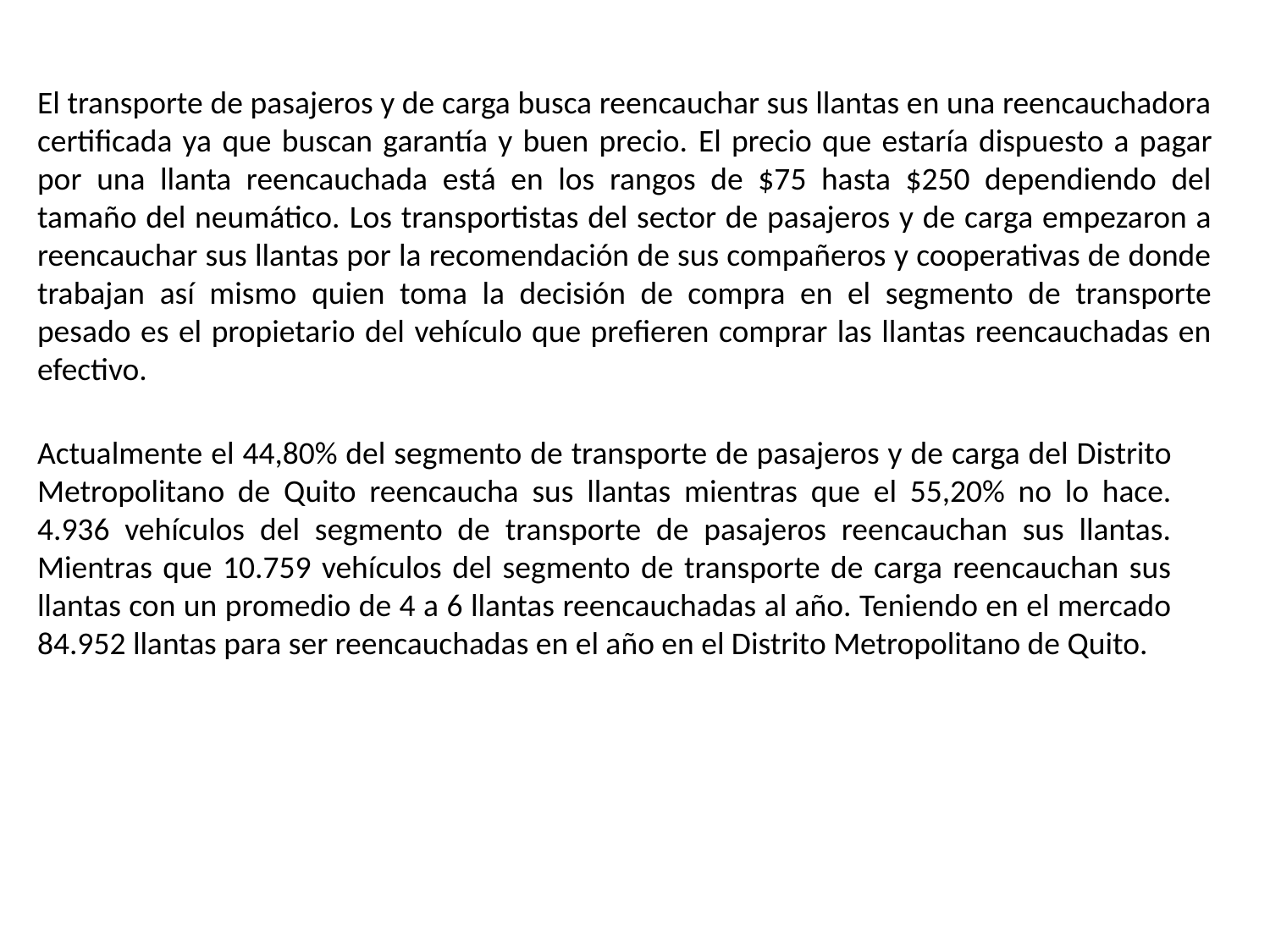

El transporte de pasajeros y de carga busca reencauchar sus llantas en una reencauchadora certificada ya que buscan garantía y buen precio. El precio que estaría dispuesto a pagar por una llanta reencauchada está en los rangos de $75 hasta $250 dependiendo del tamaño del neumático. Los transportistas del sector de pasajeros y de carga empezaron a reencauchar sus llantas por la recomendación de sus compañeros y cooperativas de donde trabajan así mismo quien toma la decisión de compra en el segmento de transporte pesado es el propietario del vehículo que prefieren comprar las llantas reencauchadas en efectivo.
Actualmente el 44,80% del segmento de transporte de pasajeros y de carga del Distrito Metropolitano de Quito reencaucha sus llantas mientras que el 55,20% no lo hace. 4.936 vehículos del segmento de transporte de pasajeros reencauchan sus llantas. Mientras que 10.759 vehículos del segmento de transporte de carga reencauchan sus llantas con un promedio de 4 a 6 llantas reencauchadas al año. Teniendo en el mercado 84.952 llantas para ser reencauchadas en el año en el Distrito Metropolitano de Quito.